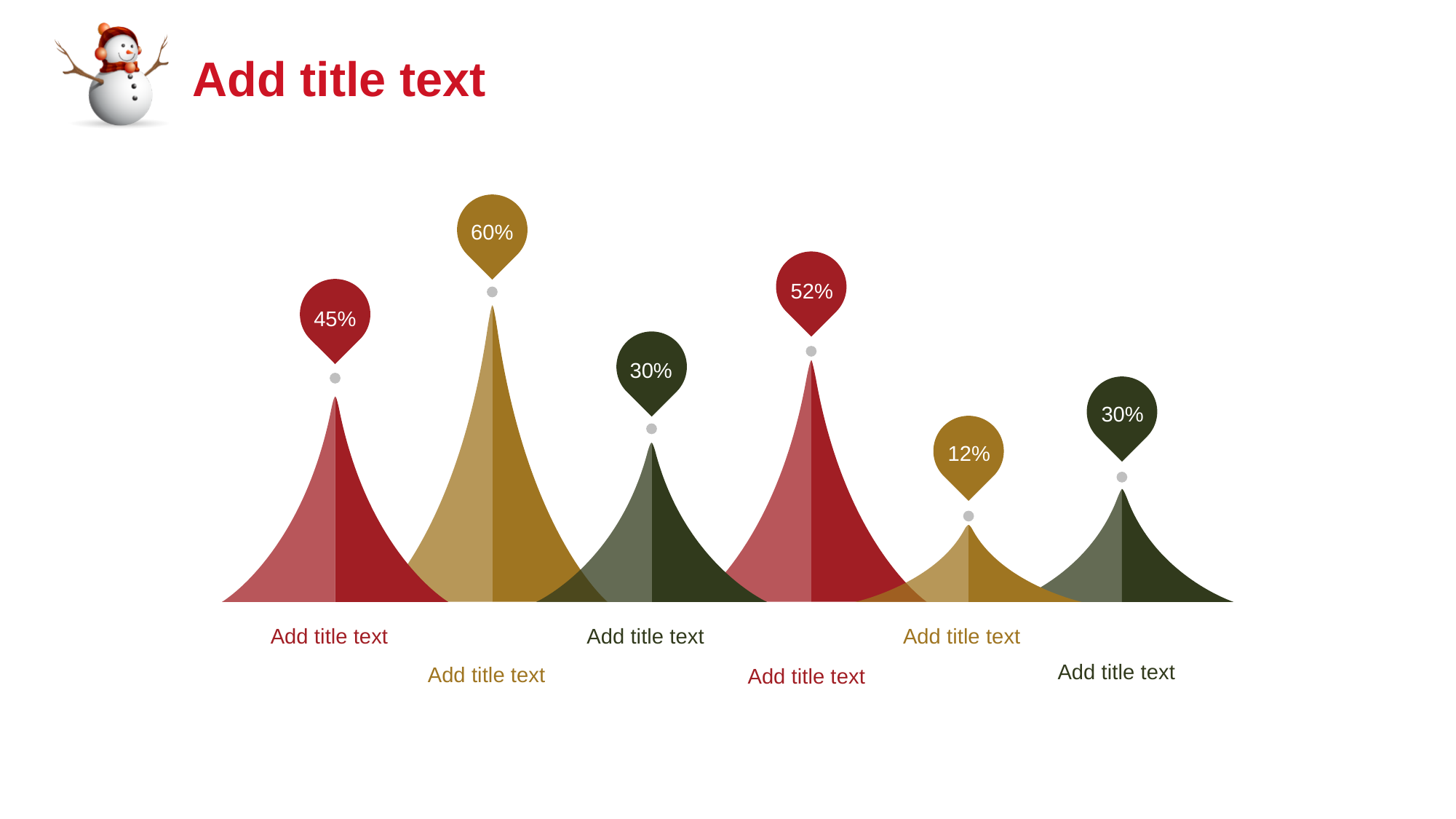

60%

Add title text

52%

Add title text

45%

Add title text

30%

Add title text

30%

Add title text

12%

Add title text